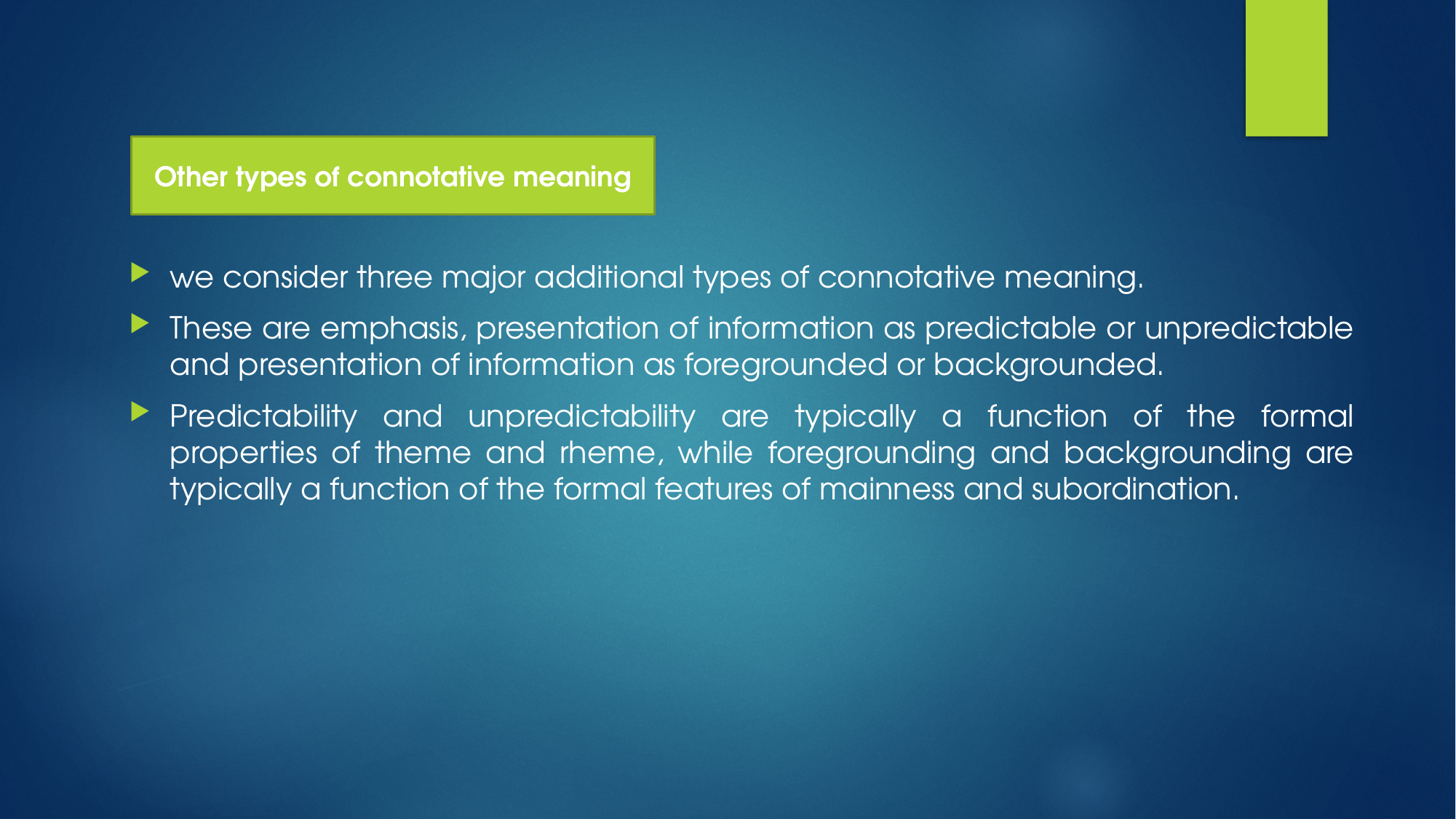

Other types of connotative meaning
we consider three major additional types of connotative meaning.
These are emphasis, presentation of information as predictable or unpredictable and presentation of information as foregrounded or backgrounded.
Predictability and unpredictability are typically a function of the formal properties of theme and rheme, while foregrounding and backgrounding are typically a function of the formal features of mainness and subordination.